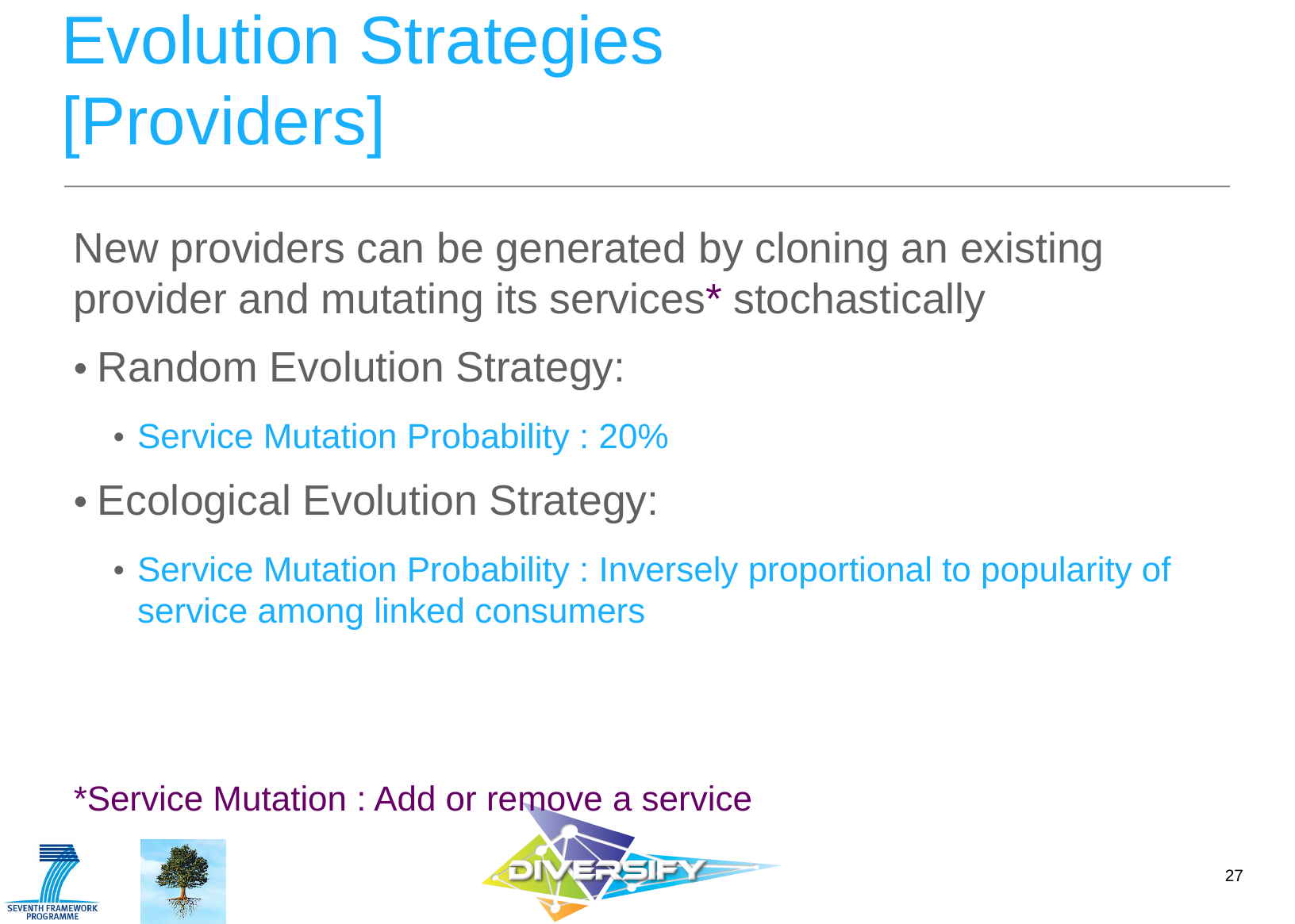

# Evolution Strategies              [Providers]
New providers can be generated by cloning an existing provider and mutating its services* stochastically
Random Evolution Strategy:
Service Mutation Probability : 20%
Ecological Evolution Strategy:
Service Mutation Probability : Inversely proportional to popularity of service among linked consumers

*Service Mutation : Add or remove a service
27